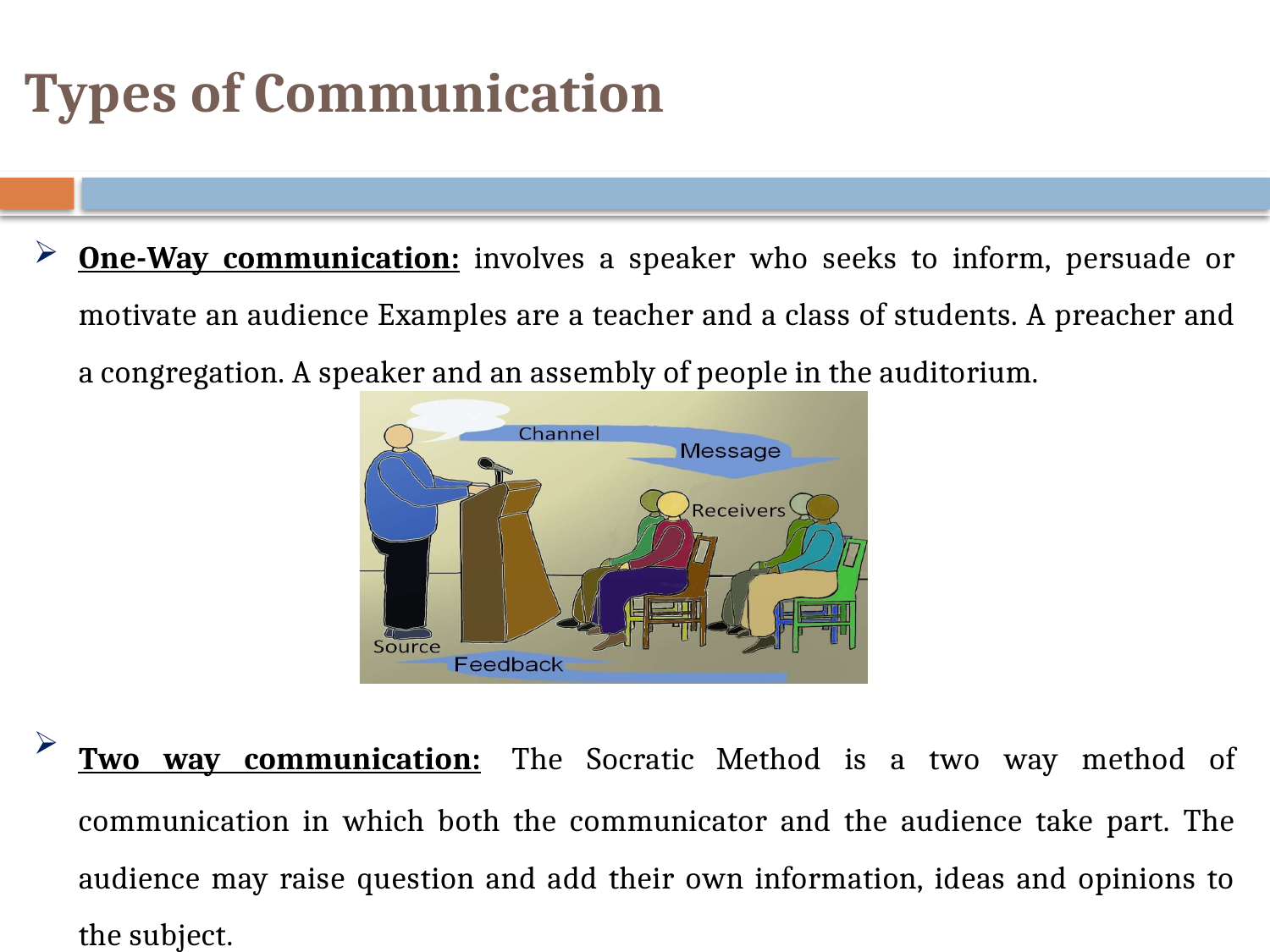

# Types of Communication
One-Way communication: involves a speaker who seeks to inform, persuade or motivate an audience Examples are a teacher and a class of students. A preacher and a congregation. A speaker and an assembly of people in the auditorium.

Two way communication: The Socratic Method is a two way method of communication in which both the communicator and the audience take part. The audience may raise question and add their own information, ideas and opinions to the subject.